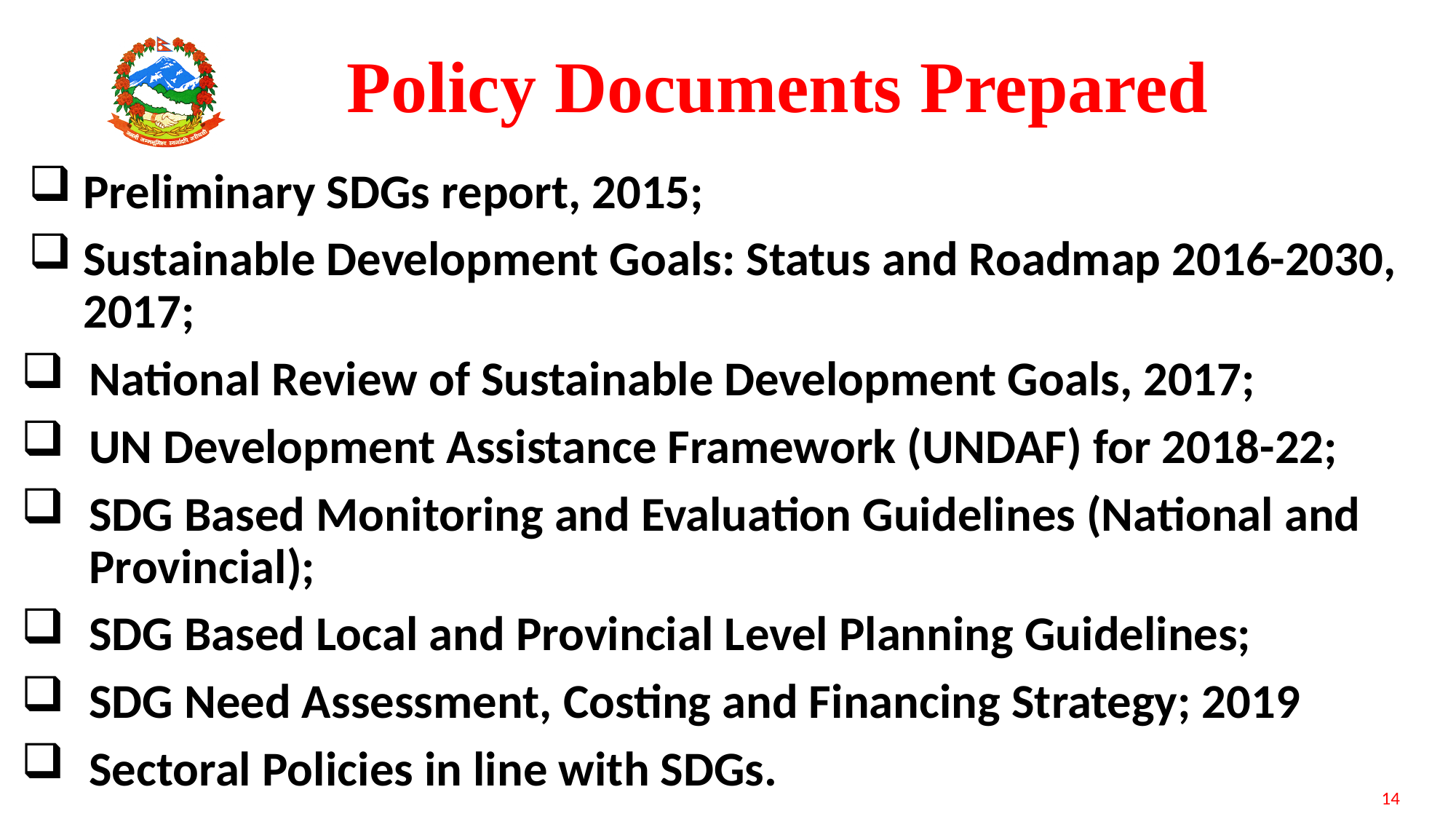

# Policy Documents Prepared
Preliminary SDGs report, 2015;
Sustainable Development Goals: Status and Roadmap 2016-2030, 2017;
National Review of Sustainable Development Goals, 2017;
UN Development Assistance Framework (UNDAF) for 2018-22;
SDG Based Monitoring and Evaluation Guidelines (National and Provincial);
SDG Based Local and Provincial Level Planning Guidelines;
SDG Need Assessment, Costing and Financing Strategy; 2019
Sectoral Policies in line with SDGs.